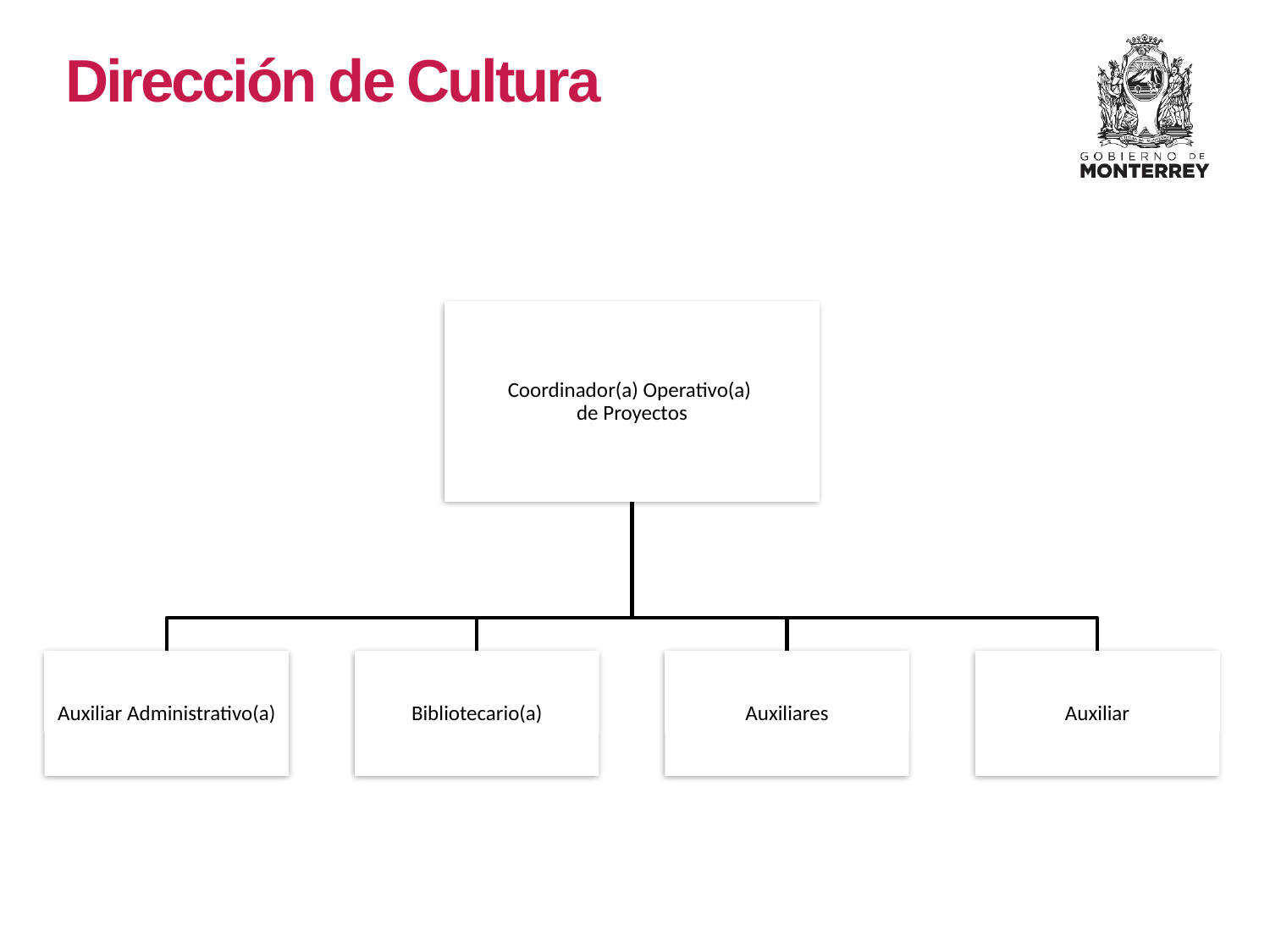

Dirección de Cultura
Coordinador(a) Operativo(a)
de Proyectos
Auxiliar Administrativo(a)
Bibliotecario(a)
Auxiliares
Auxiliar